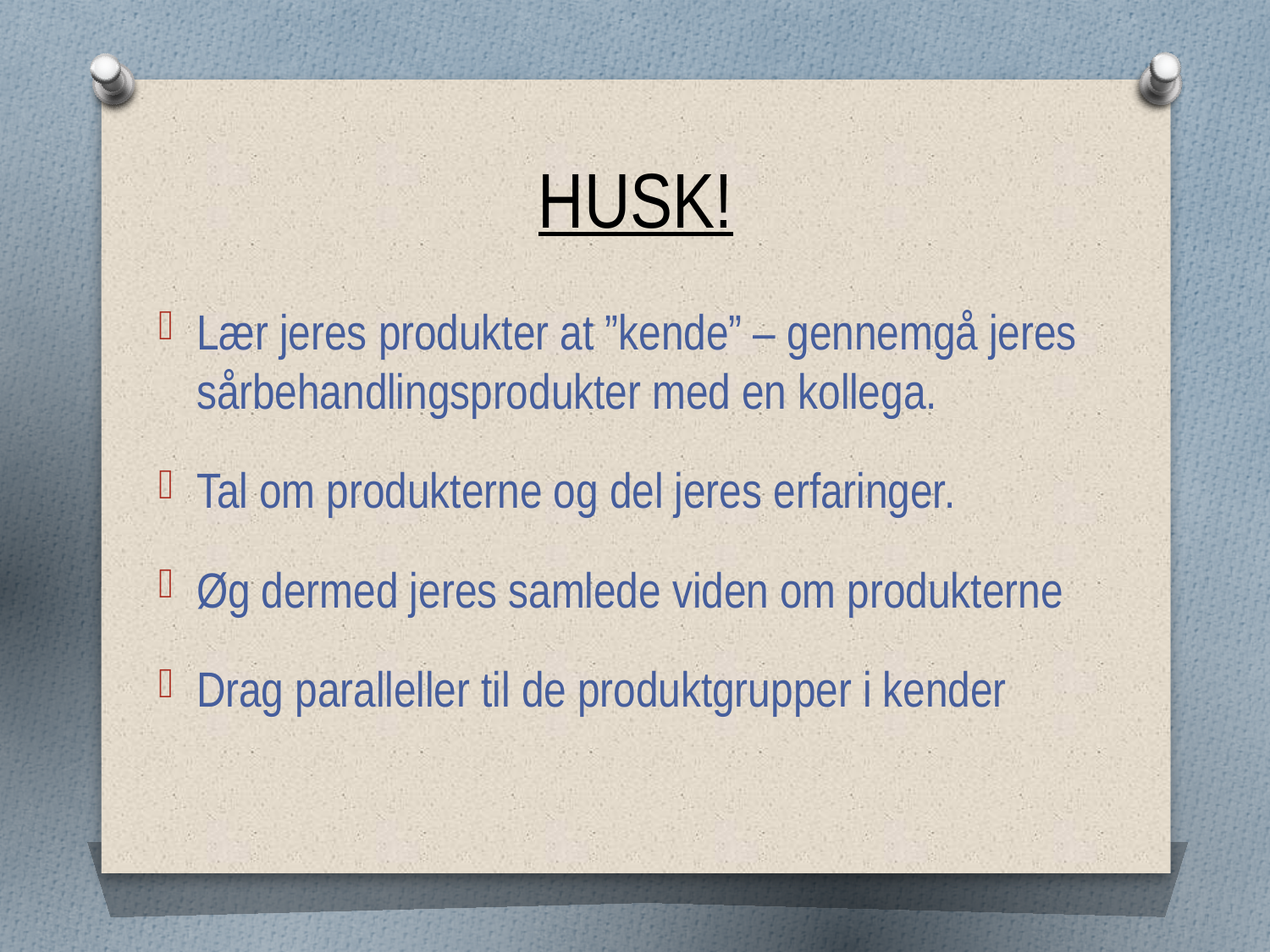

# HUSK!
Lær jeres produkter at ”kende” – gennemgå jeres sårbehandlingsprodukter med en kollega.
Tal om produkterne og del jeres erfaringer.
Øg dermed jeres samlede viden om produkterne
Drag paralleller til de produktgrupper i kender